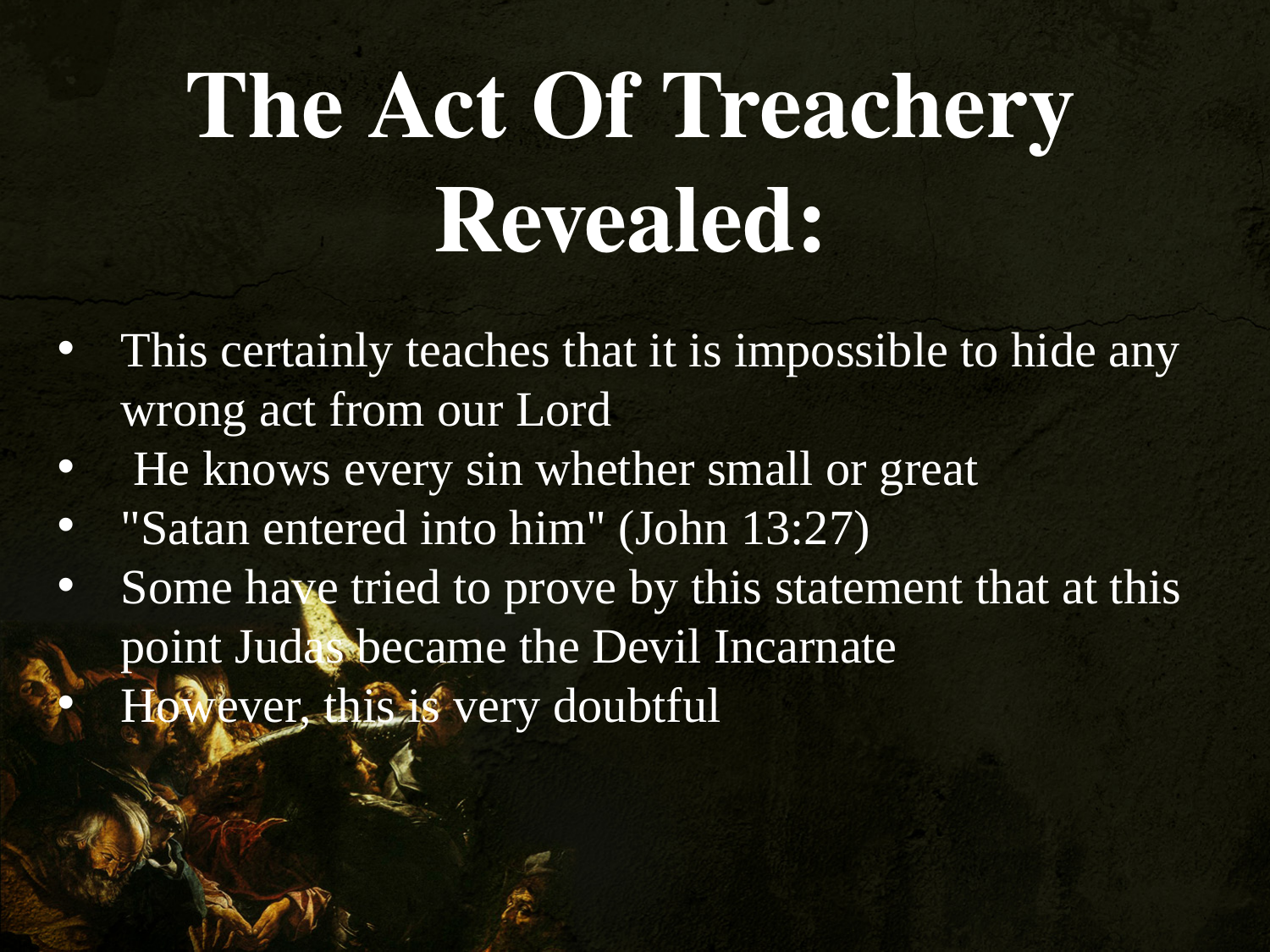

The Act Of Treachery Revealed:
This certainly teaches that it is impossible to hide any wrong act from our Lord
 He knows every sin whether small or great
"Satan entered into him" (John 13:27)
Some have tried to prove by this statement that at this point Judas became the Devil Incarnate
However, this is very doubtful